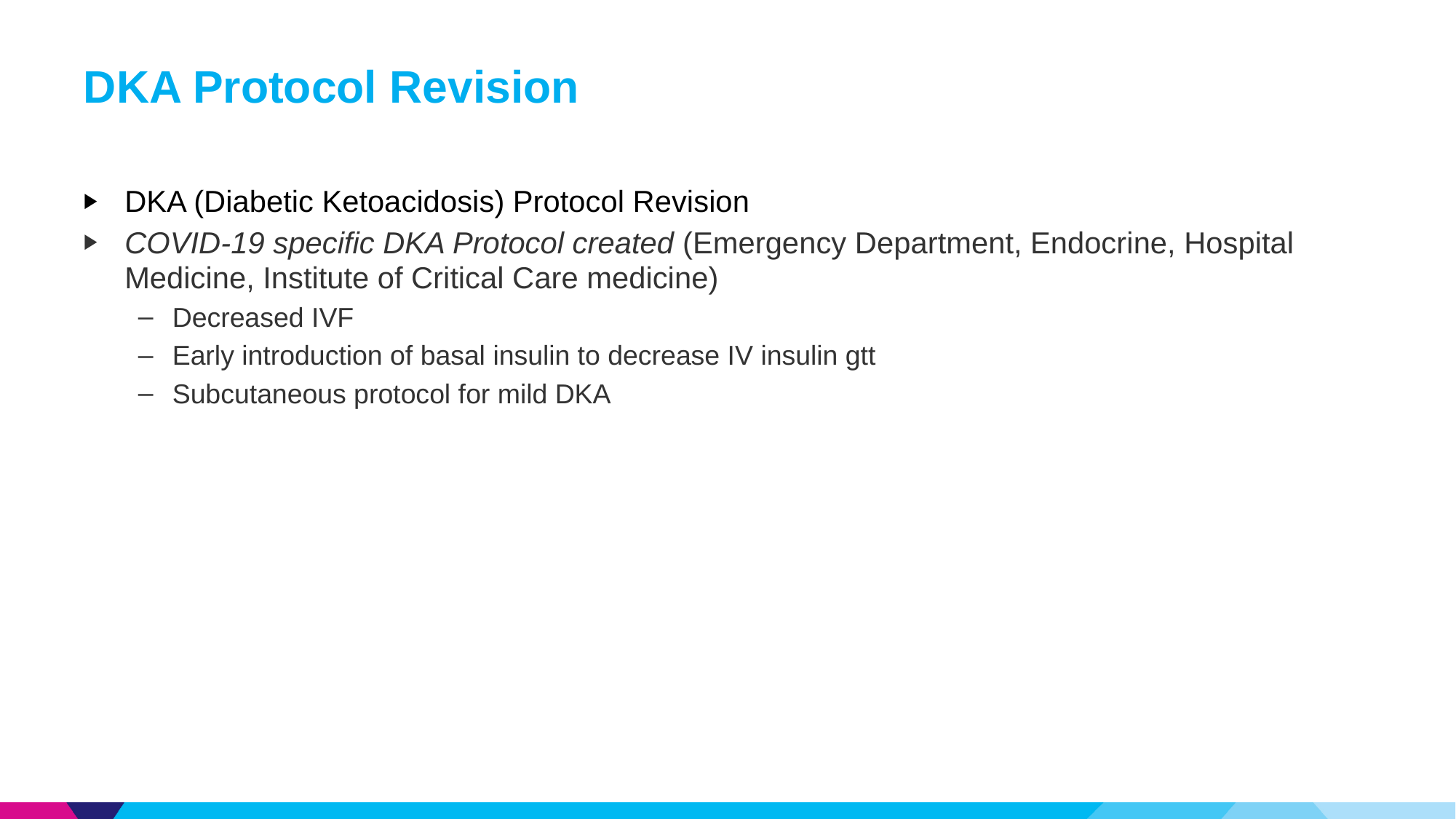

# DKA Protocol Revision
DKA (Diabetic Ketoacidosis) Protocol Revision
COVID-19 specific DKA Protocol created (Emergency Department, Endocrine, Hospital Medicine, Institute of Critical Care medicine)
Decreased IVF
Early introduction of basal insulin to decrease IV insulin gtt
Subcutaneous protocol for mild DKA